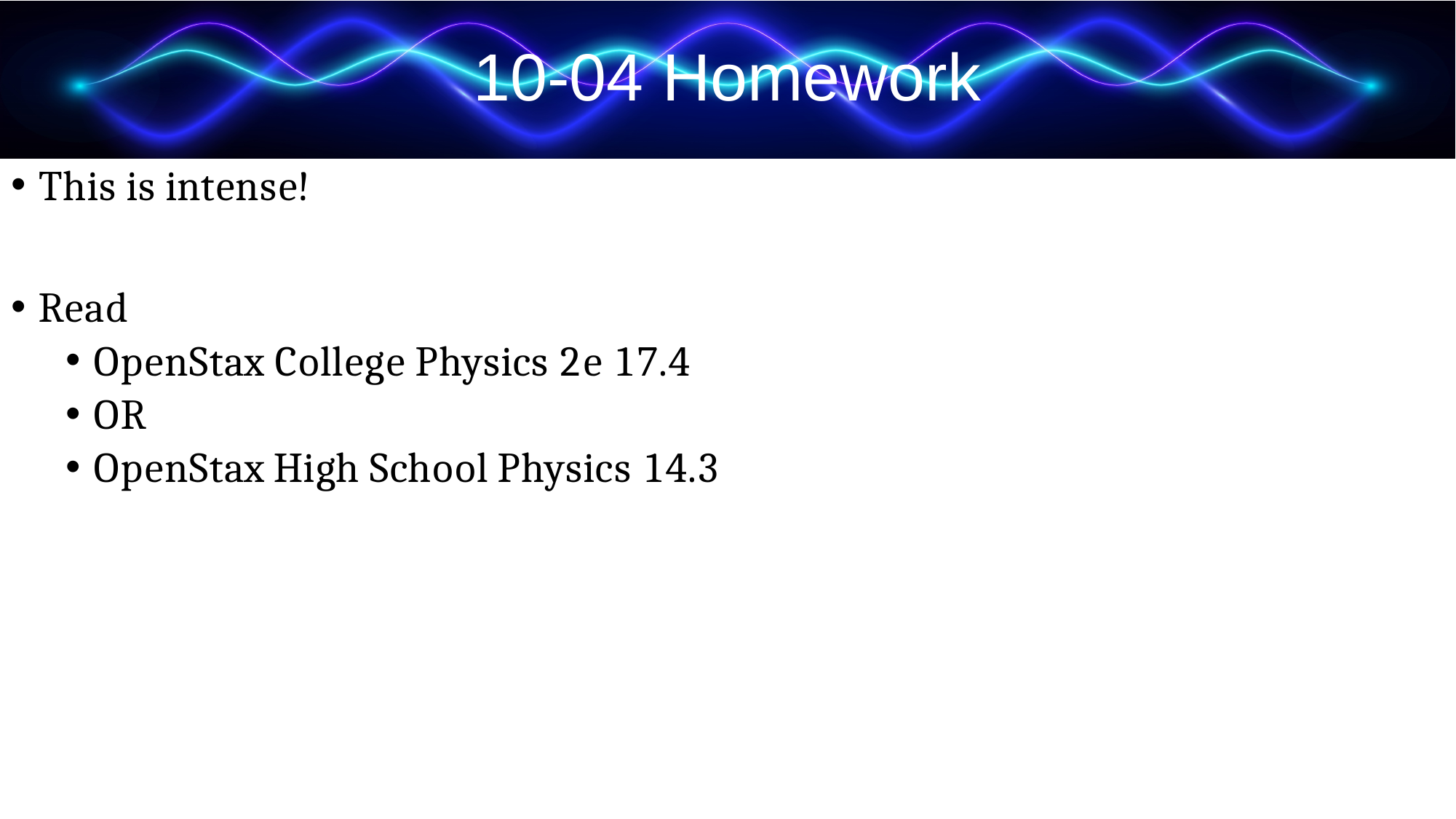

# 10-04 Homework
This is intense!

Read
OpenStax College Physics 2e 17.4
OR
OpenStax High School Physics 14.3